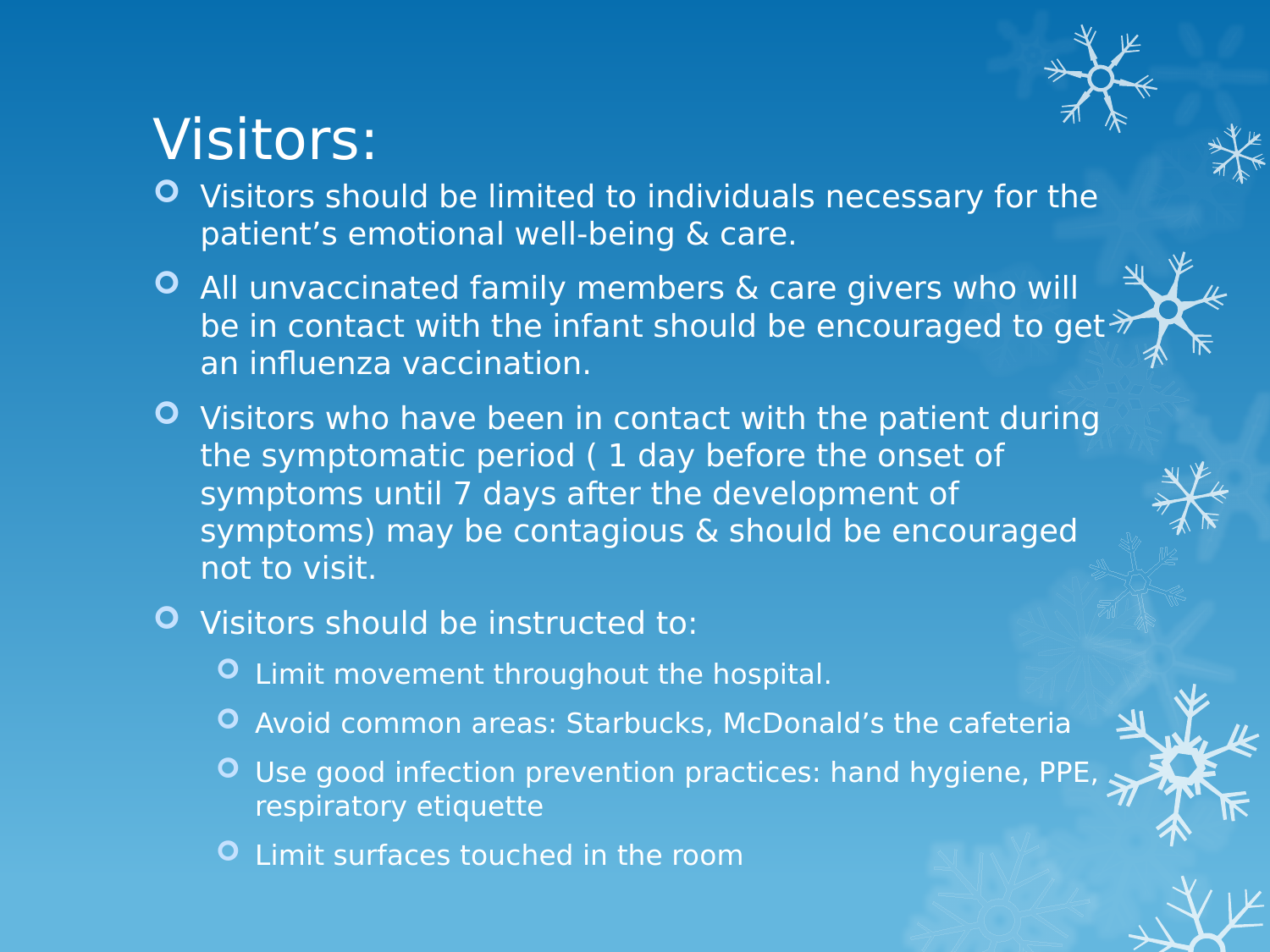

# Visitors:
Visitors should be limited to individuals necessary for the patient’s emotional well-being & care.
All unvaccinated family members & care givers who will be in contact with the infant should be encouraged to get an influenza vaccination.
Visitors who have been in contact with the patient during the symptomatic period ( 1 day before the onset of symptoms until 7 days after the development of symptoms) may be contagious & should be encouraged not to visit.
Visitors should be instructed to:
Limit movement throughout the hospital.
Avoid common areas: Starbucks, McDonald’s the cafeteria
Use good infection prevention practices: hand hygiene, PPE, respiratory etiquette
Limit surfaces touched in the room